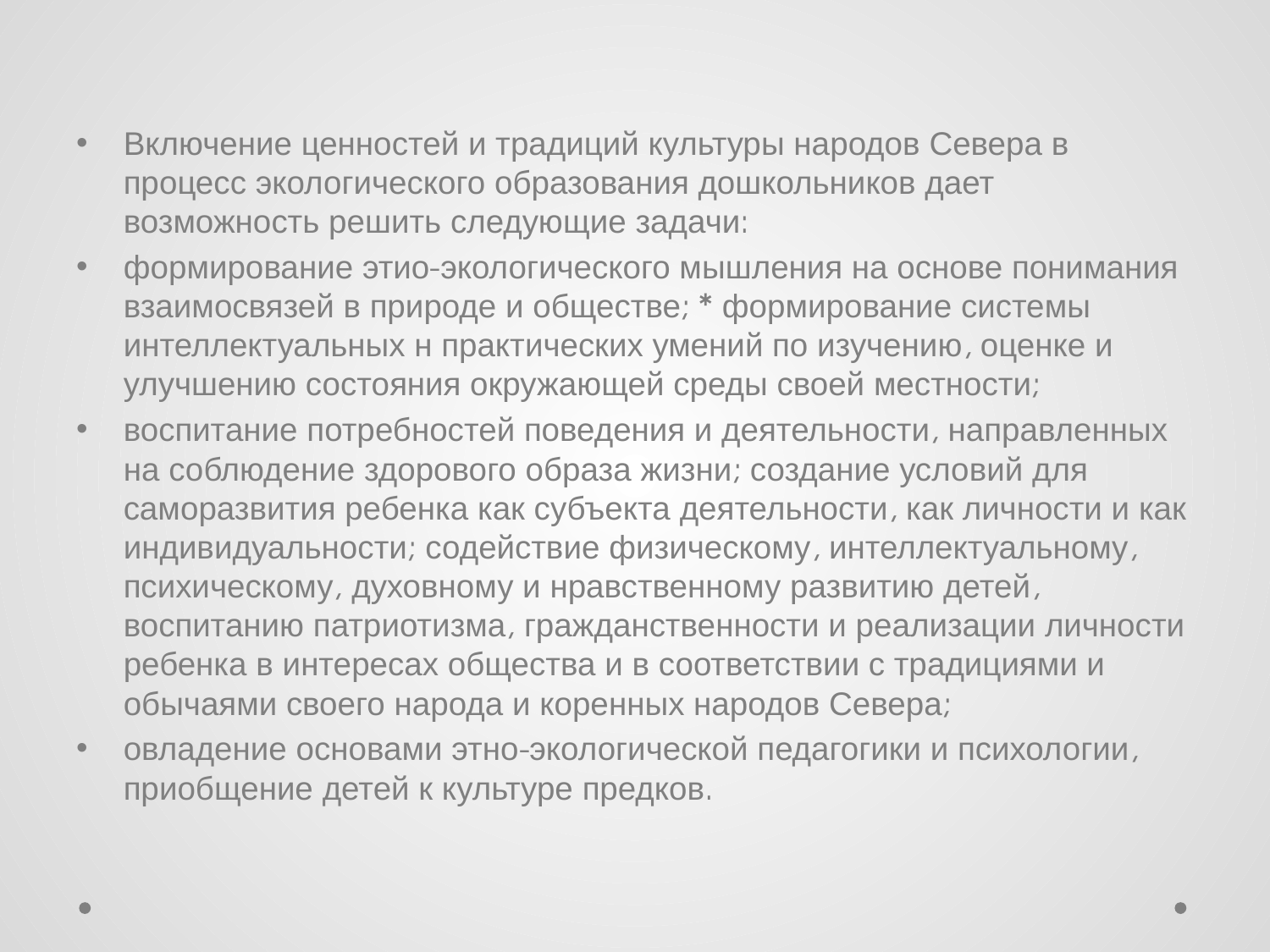

Включение ценностей и традиций культуры народов Севера в процесс экологического образования дошкольников дает возможность решить следующие задачи:
формирование этио-экологического мышления на основе понимания взаимосвязей в природе и обществе; * формирование системы интеллектуальных н практических умений по изучению, оценке и улучшению состояния окружающей среды своей местности;
воспитание потребностей поведения и деятельности, направленных на соблюдение здорового образа жизни; создание условий для саморазвития ребенка как субъекта деятельности, как личности и как индивидуальности; содействие физическому, интеллектуальному, психическому, духовному и нравственному развитию детей, воспитанию патриотизма, гражданственности и реализации личности ребенка в интересах общества и в соответствии с традициями и обычаями своего народа и коренных народов Севера;
овладение основами этно-экологической педагогики и психологии, приобщение детей к культуре предков.